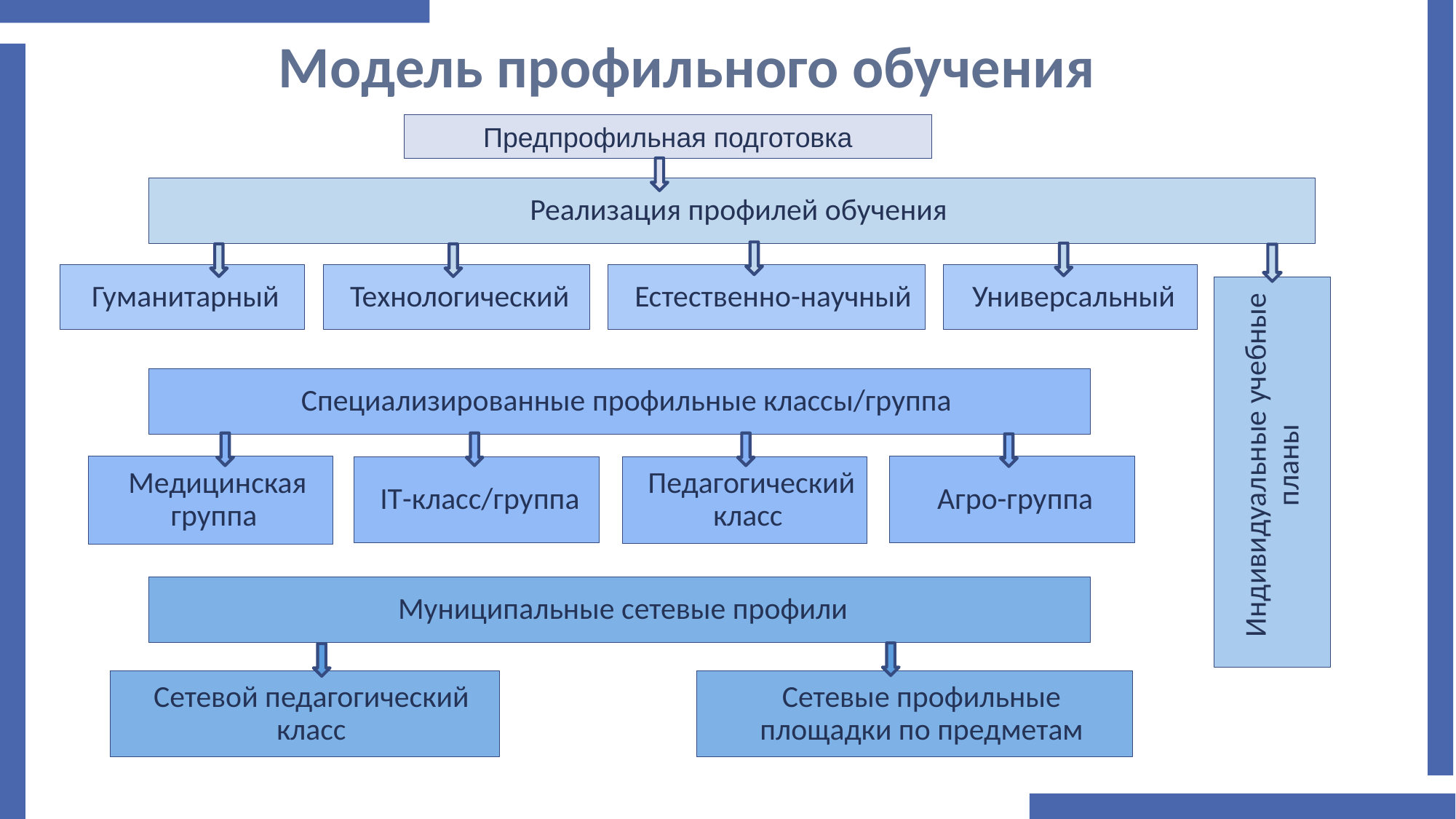

# Модель профильного обучения
Предпрофильная подготовка

Реализация профилей обучения

Универсальный
Гуманитарный
Технологический
Естественно-научный
Индивидуальные учебные планы
Специализированные профильные классы/группа

Медицинская группа
Агро-группа
Педагогический класс
IT-класс/группа
Муниципальные сетевые профили

Сетевой педагогический класс
Сетевые профильные площадки по предметам